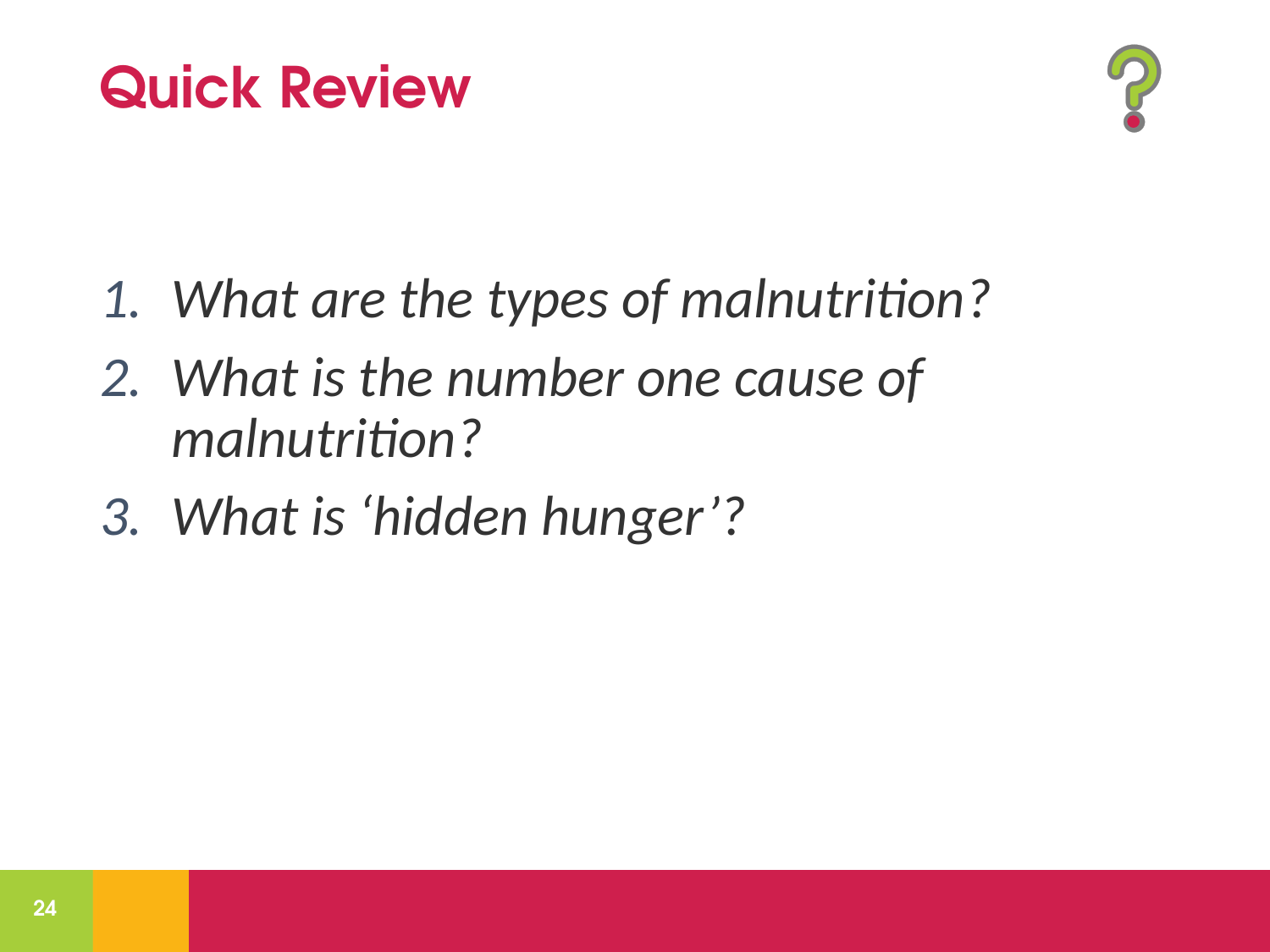

What are the types of malnutrition?
What is the number one cause of malnutrition?
What is ‘hidden hunger’?
24